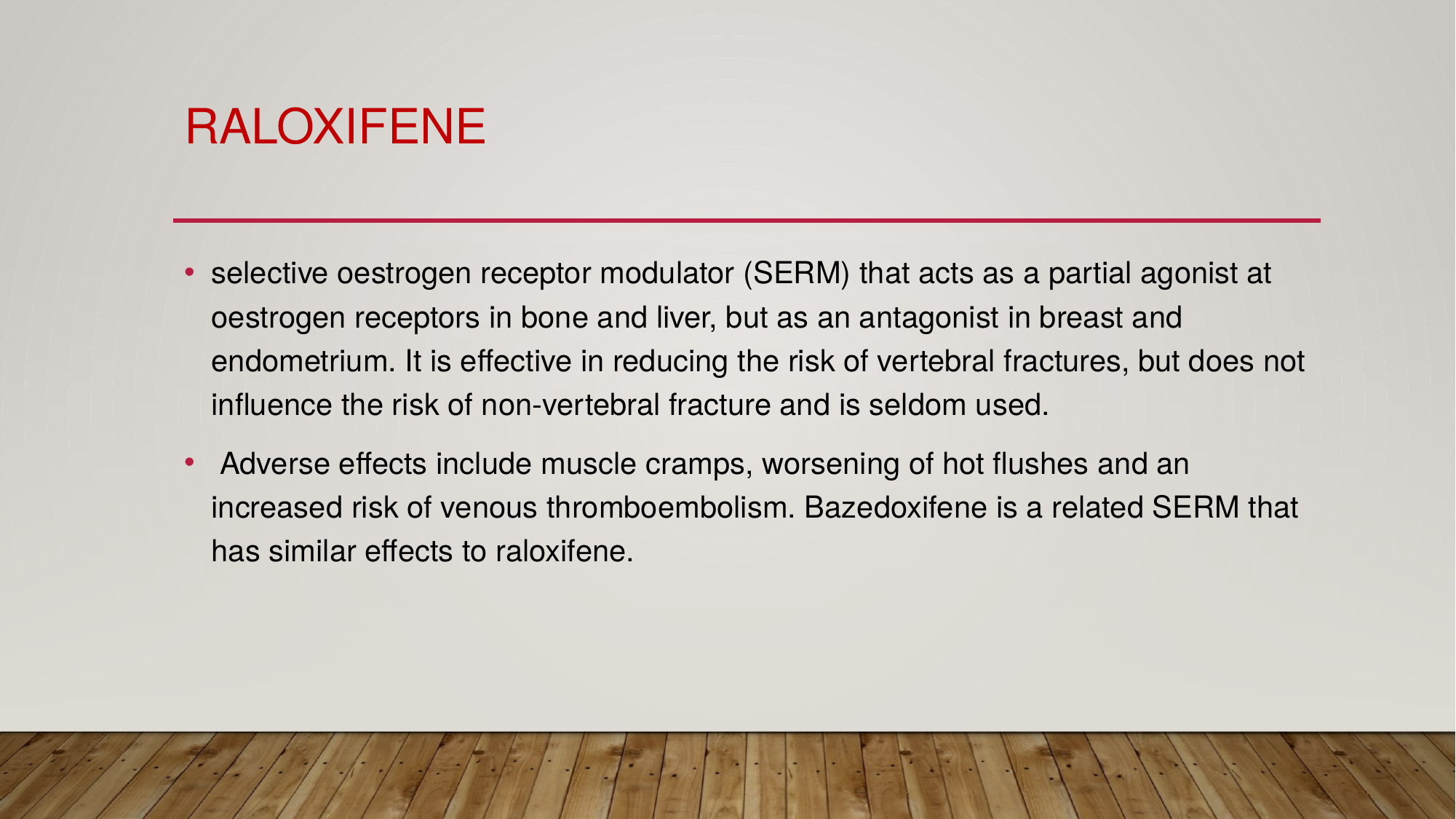

# Raloxifene
selective oestrogen receptor modulator (SERM) that acts as a partial agonist at oestrogen receptors in bone and liver, but as an antagonist in breast and endometrium. It is effective in reducing the risk of vertebral fractures, but does not influence the risk of non-vertebral fracture and is seldom used.
 Adverse effects include muscle cramps, worsening of hot flushes and an increased risk of venous thromboembolism. Bazedoxifene is a related SERM that has similar effects to raloxifene.